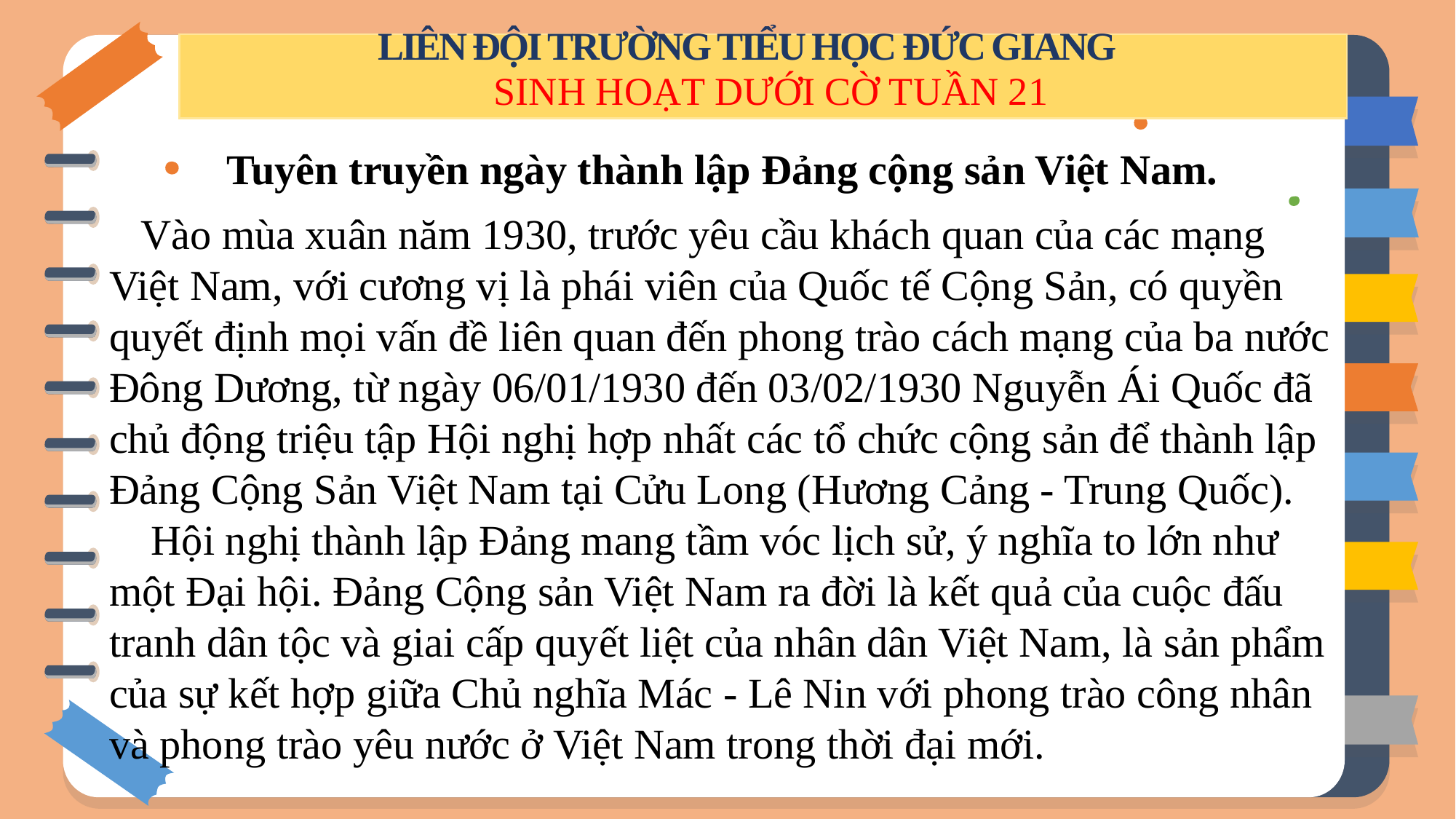

LIÊN ĐỘI TRƯỜNG TIỂU HỌC ĐỨC GIANG

SINH HOẠT DƯỚI CỜ TUẦN 21
Tuyên truyền ngày thành lập Đảng cộng sản Việt Nam.
   Vào mùa xuân năm 1930, trước yêu cầu khách quan của các mạng Việt Nam, với cương vị là phái viên của Quốc tế Cộng Sản, có quyền quyết định mọi vấn đề liên quan đến phong trào cách mạng của ba nước Đông Dương, từ ngày 06/01/1930 đến 03/02/1930 Nguyễn Ái Quốc đã chủ động triệu tập Hội nghị hợp nhất các tổ chức cộng sản để thành lập Đảng Cộng Sản Việt Nam tại Cửu Long (Hương Cảng - Trung Quốc).
    Hội nghị thành lập Đảng mang tầm vóc lịch sử, ý nghĩa to lớn như một Đại hội. Đảng Cộng sản Việt Nam ra đời là kết quả của cuộc đấu tranh dân tộc và giai cấp quyết liệt của nhân dân Việt Nam, là sản phẩm của sự kết hợp giữa Chủ nghĩa Mác - Lê Nin với phong trào công nhân và phong trào yêu nước ở Việt Nam trong thời đại mới.